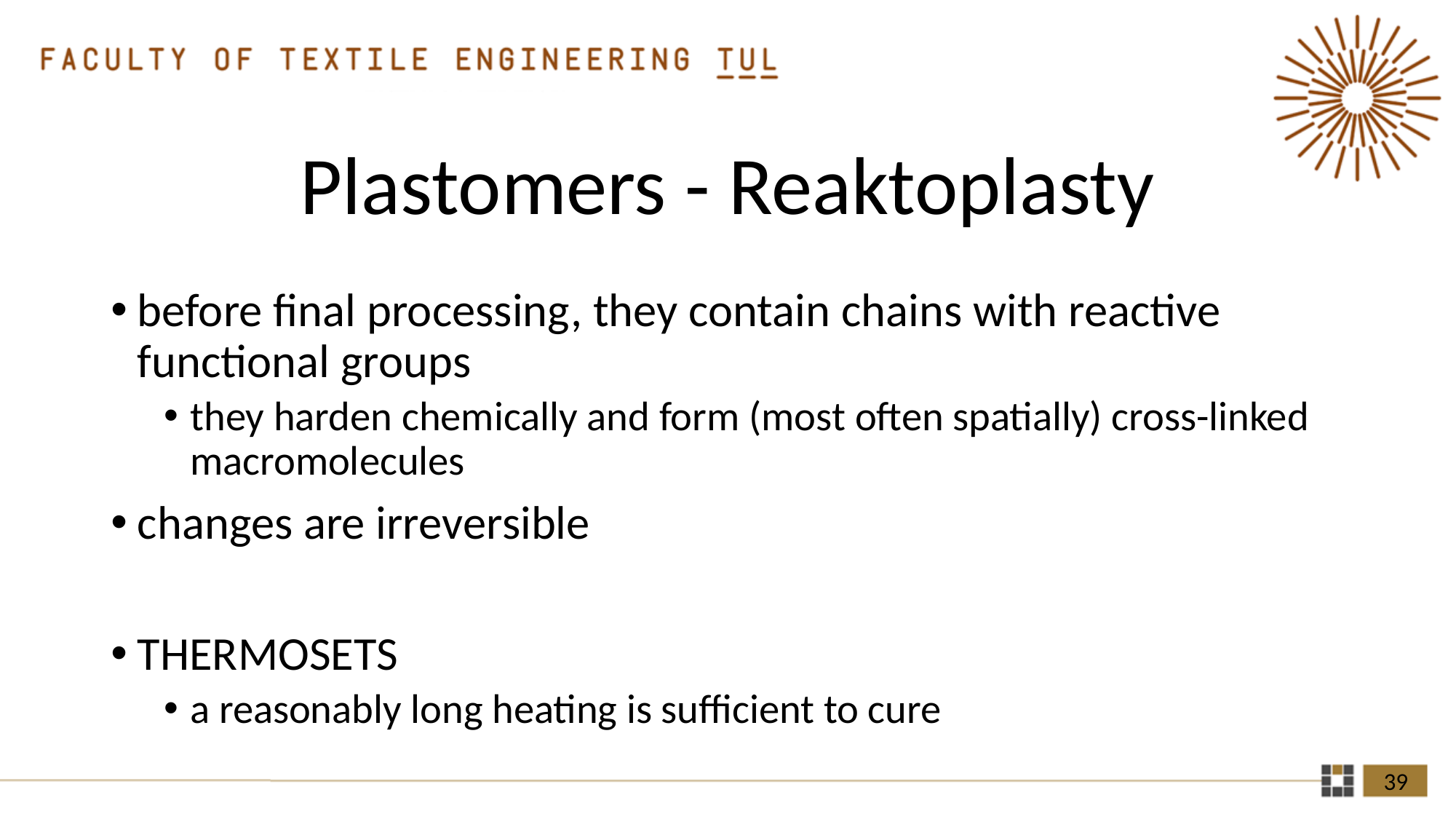

# Plastomers - Reaktoplasty
before final processing, they contain chains with reactive functional groups
they harden chemically and form (most often spatially) cross-linked macromolecules
changes are irreversible

THERMOSETS
a reasonably long heating is sufficient to cure